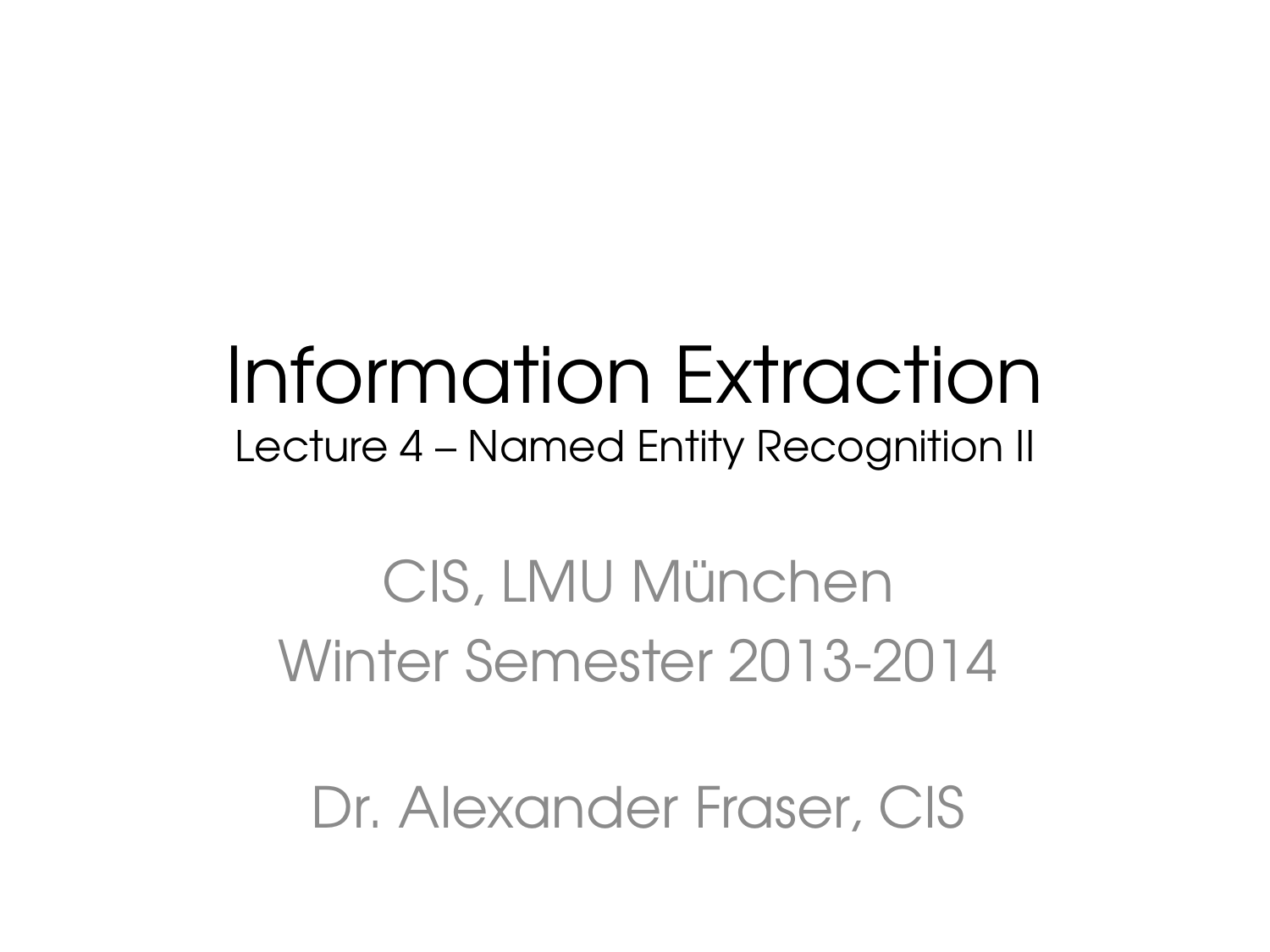

# Information Extraction Lecture 4 – Named Entity Recognition II
CIS, LMU München
Winter Semester 2013-2014
Dr. Alexander Fraser, CIS